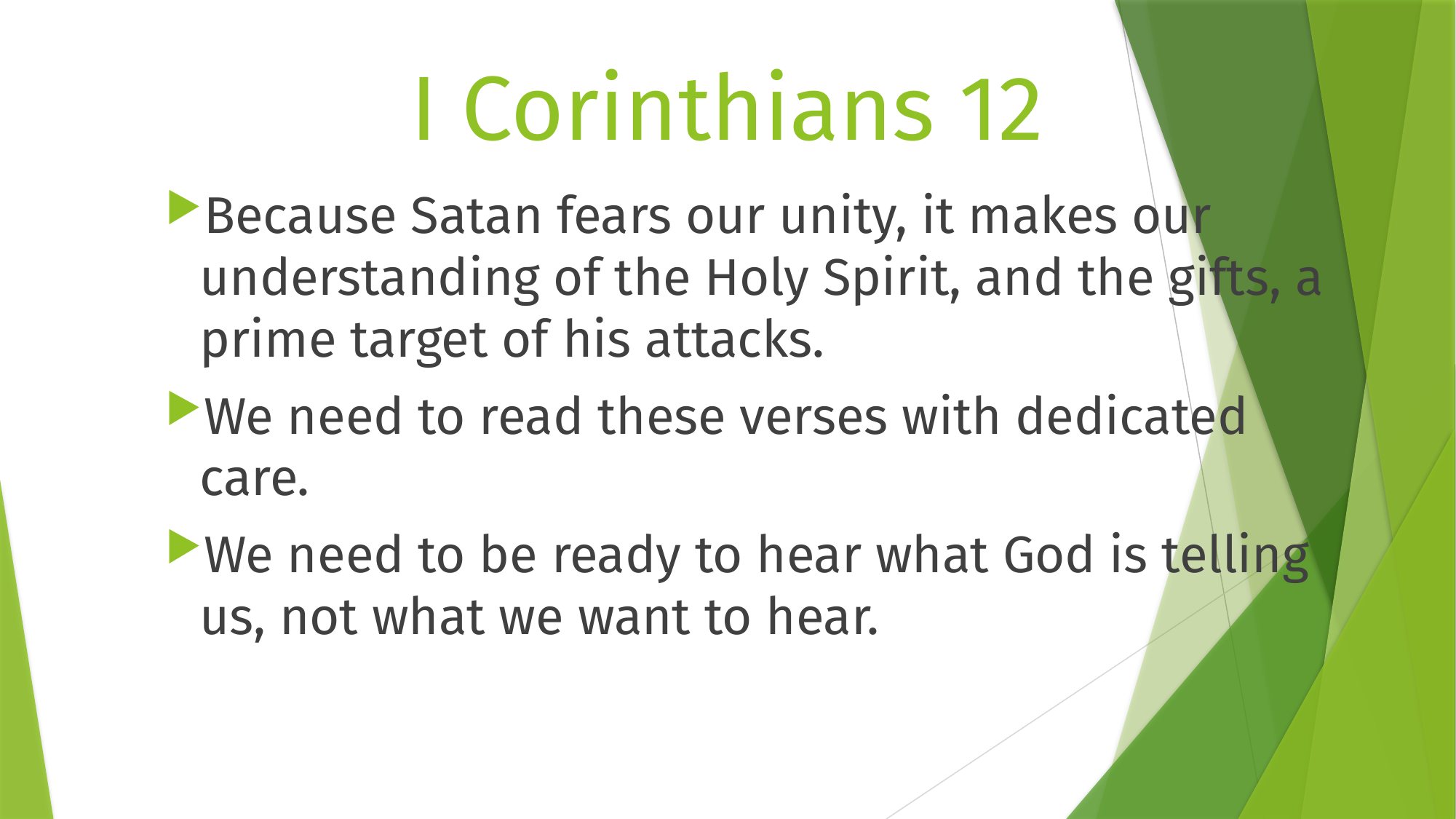

# I Corinthians 12
Because Satan fears our unity, it makes our understanding of the Holy Spirit, and the gifts, a prime target of his attacks.
We need to read these verses with dedicated care.
We need to be ready to hear what God is telling us, not what we want to hear.